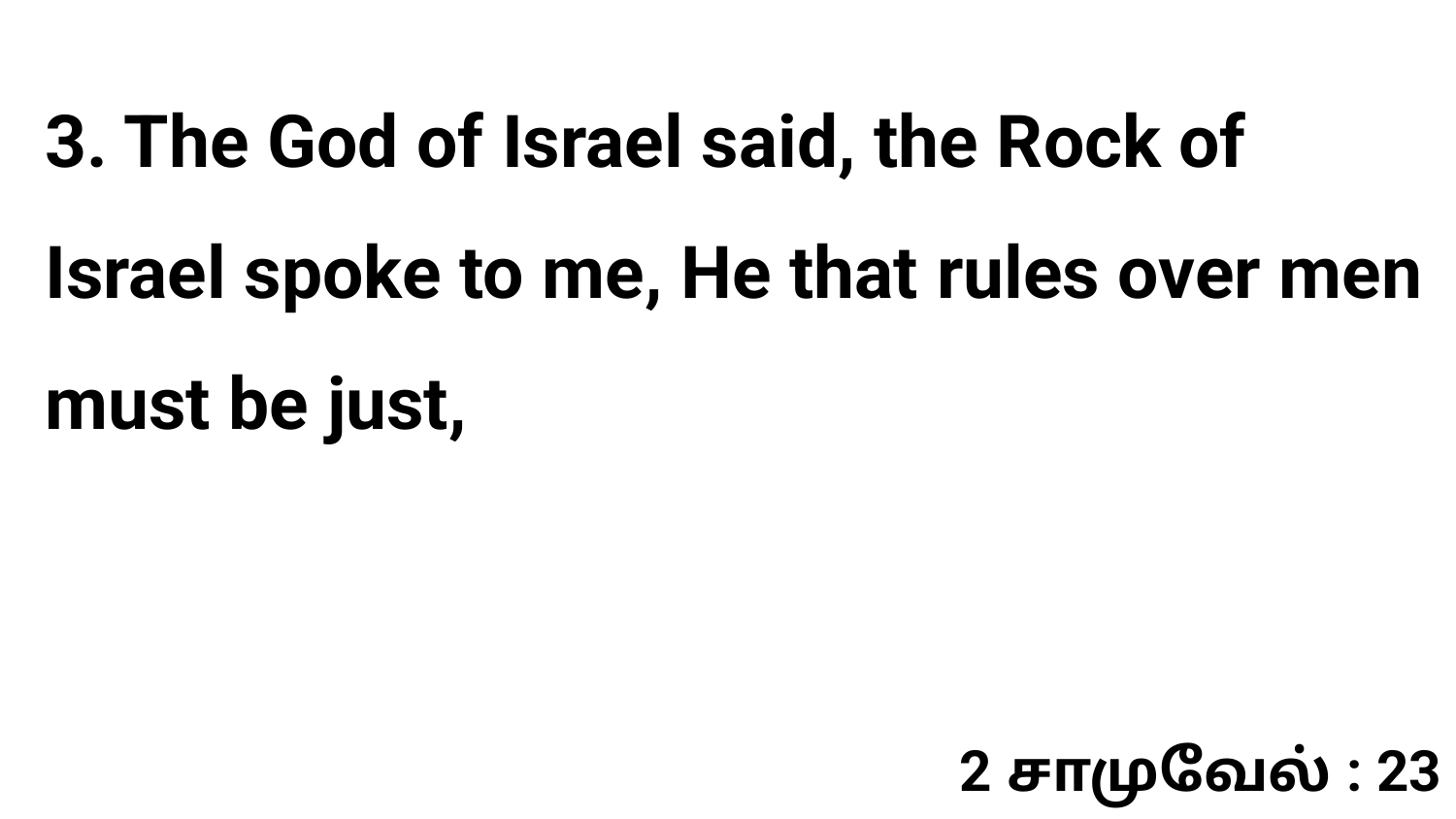

3. The God of Israel said, the Rock of Israel spoke to me, He that rules over men must be just,
2 சாமுவேல் : 23